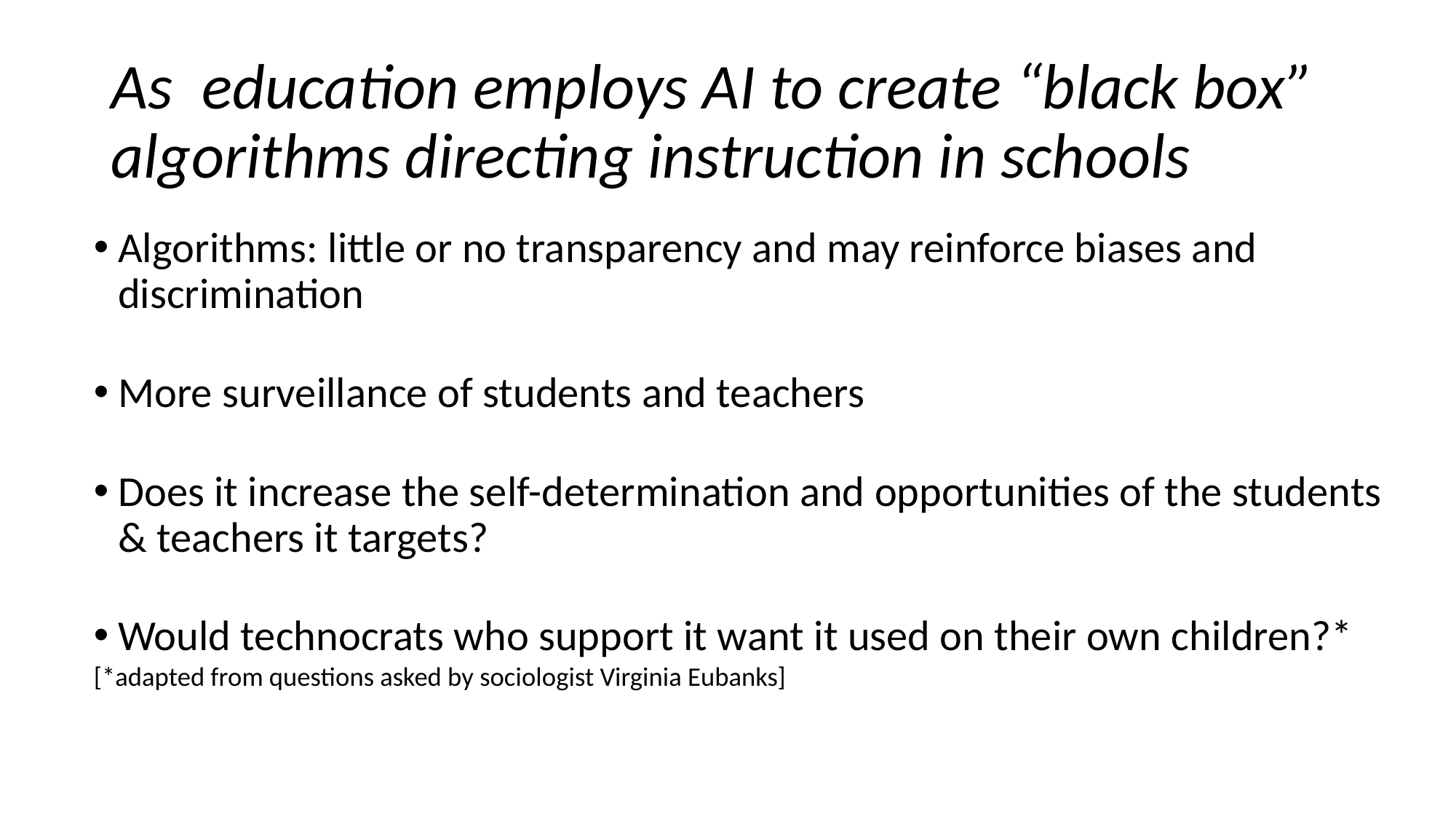

# As  education employs AI to create “black box” algorithms directing instruction in schools

Algorithms: little or no transparency and may reinforce biases and discrimination

More surveillance of students and teachers

Does it increase the self-determination and opportunities of the students & teachers it targets?

Would technocrats who support it want it used on their own children?*
[*adapted from questions asked by sociologist Virginia Eubanks]